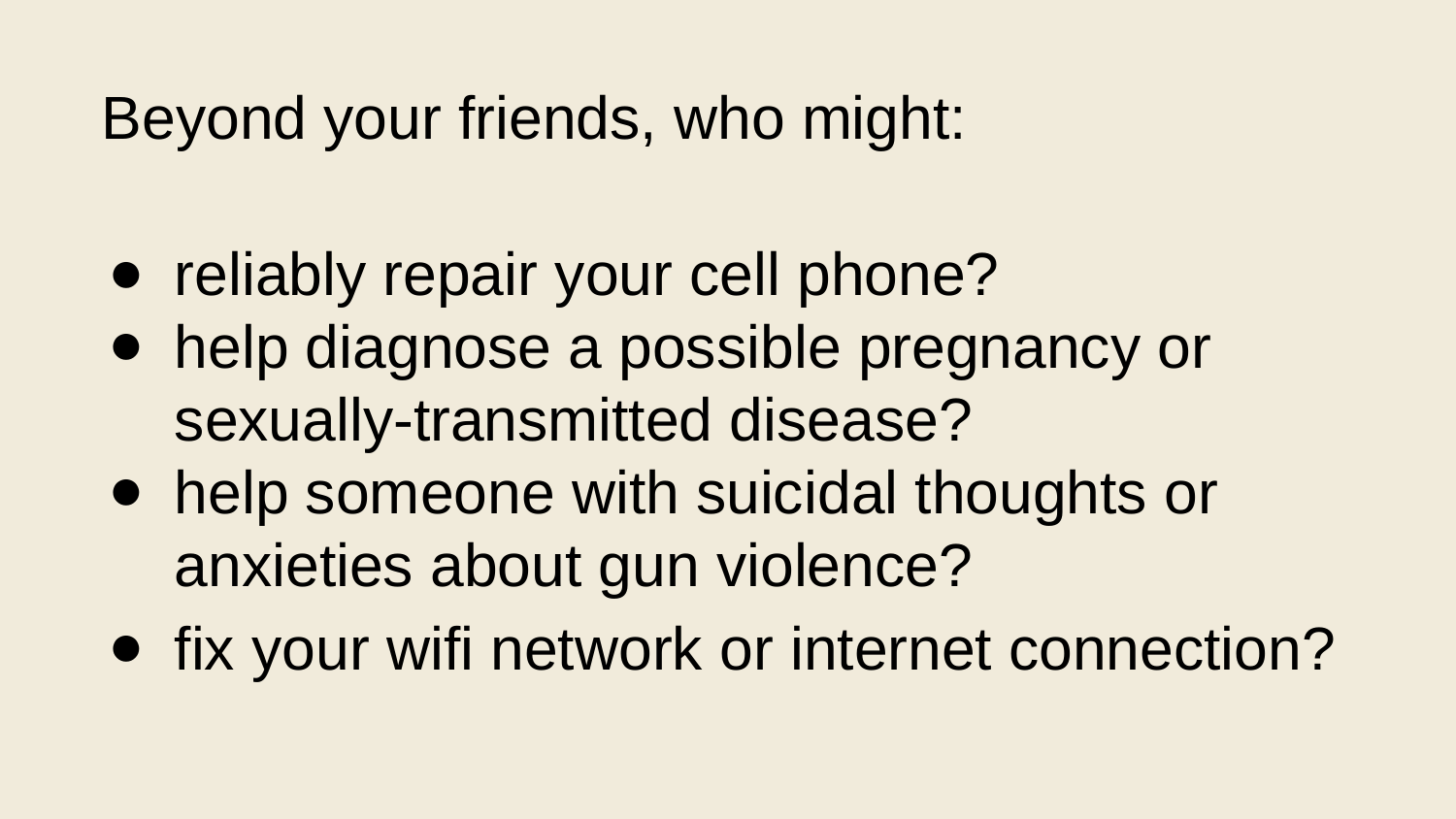

Beyond your friends, who might:

reliably repair your cell phone?
help diagnose a possible pregnancy or sexually-transmitted disease?
help someone with suicidal thoughts or anxieties about gun violence?
fix your wifi network or internet connection?